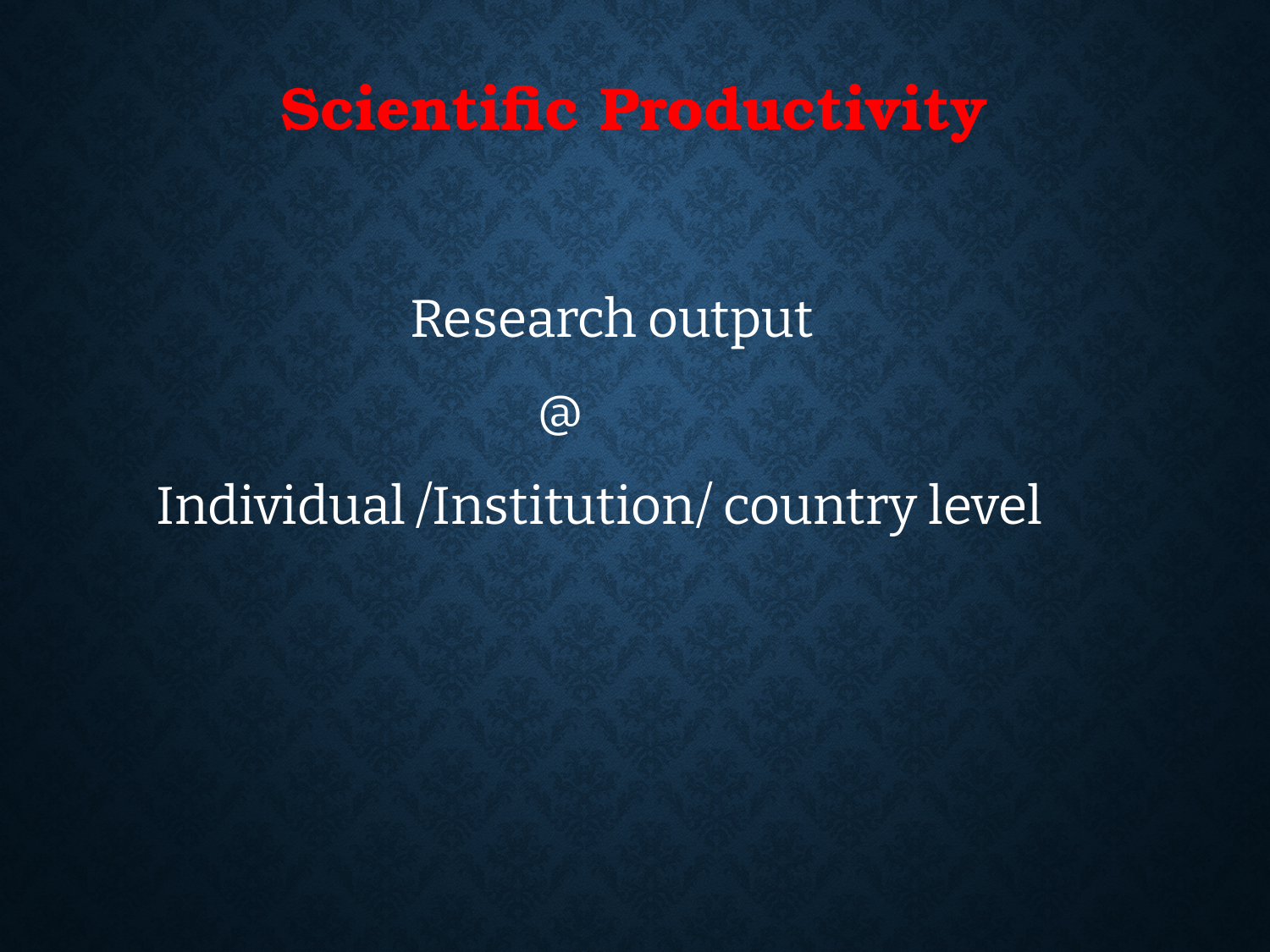

# Scientific Productivity

			Research output
       				@
	Individual /Institution/ country level